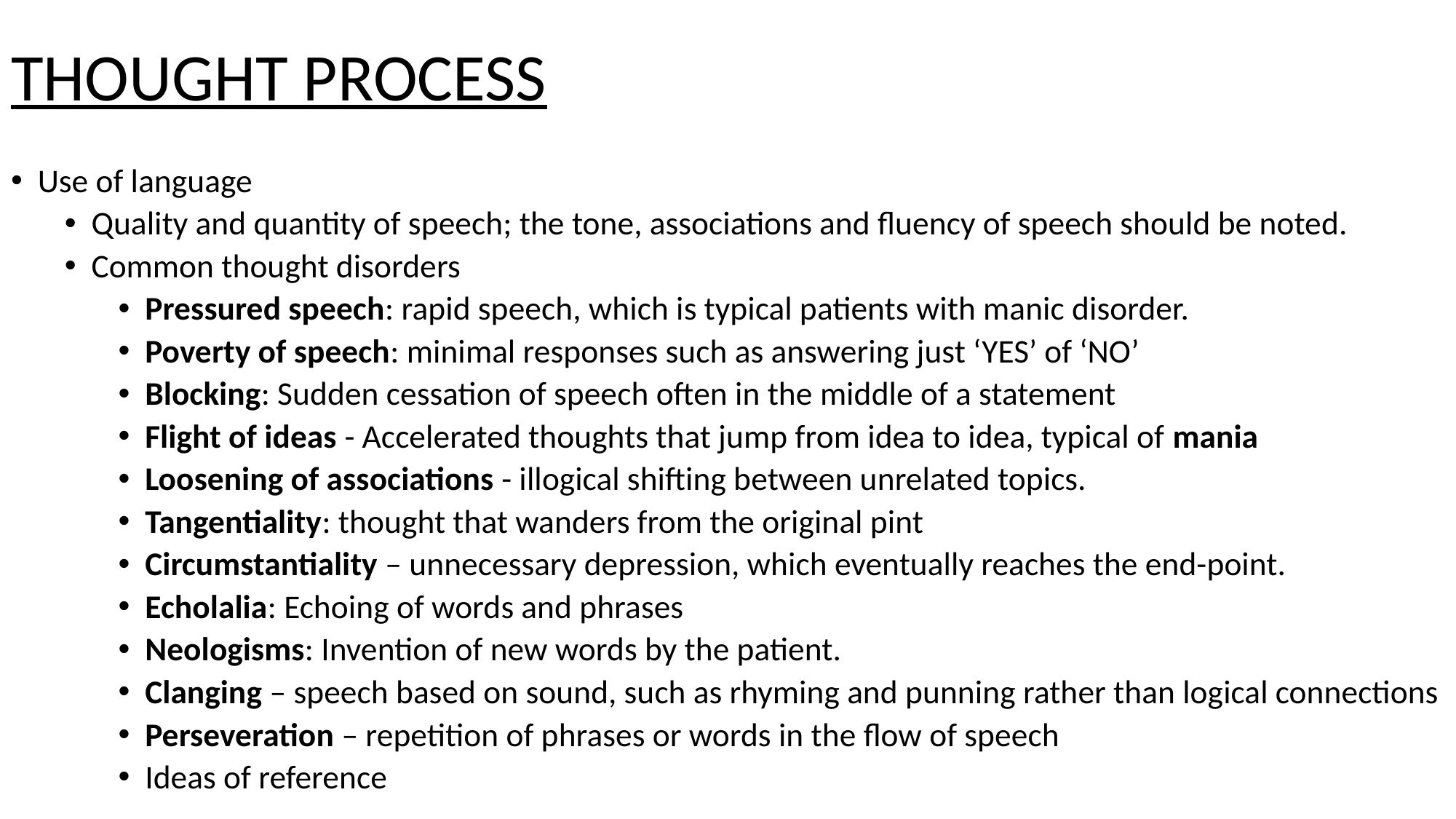

# THOUGHT PROCESS
Use of language
Quality and quantity of speech; the tone, associations and fluency of speech should be noted.
Common thought disorders
Pressured speech: rapid speech, which is typical patients with manic disorder.
Poverty of speech: minimal responses such as answering just ‘YES’ of ‘NO’
Blocking: Sudden cessation of speech often in the middle of a statement
Flight of ideas - Accelerated thoughts that jump from idea to idea, typical of mania
Loosening of associations - illogical shifting between unrelated topics.
Tangentiality: thought that wanders from the original pint
Circumstantiality – unnecessary depression, which eventually reaches the end-point.
Echolalia: Echoing of words and phrases
Neologisms: Invention of new words by the patient.
Clanging – speech based on sound, such as rhyming and punning rather than logical connections
Perseveration – repetition of phrases or words in the flow of speech
Ideas of reference